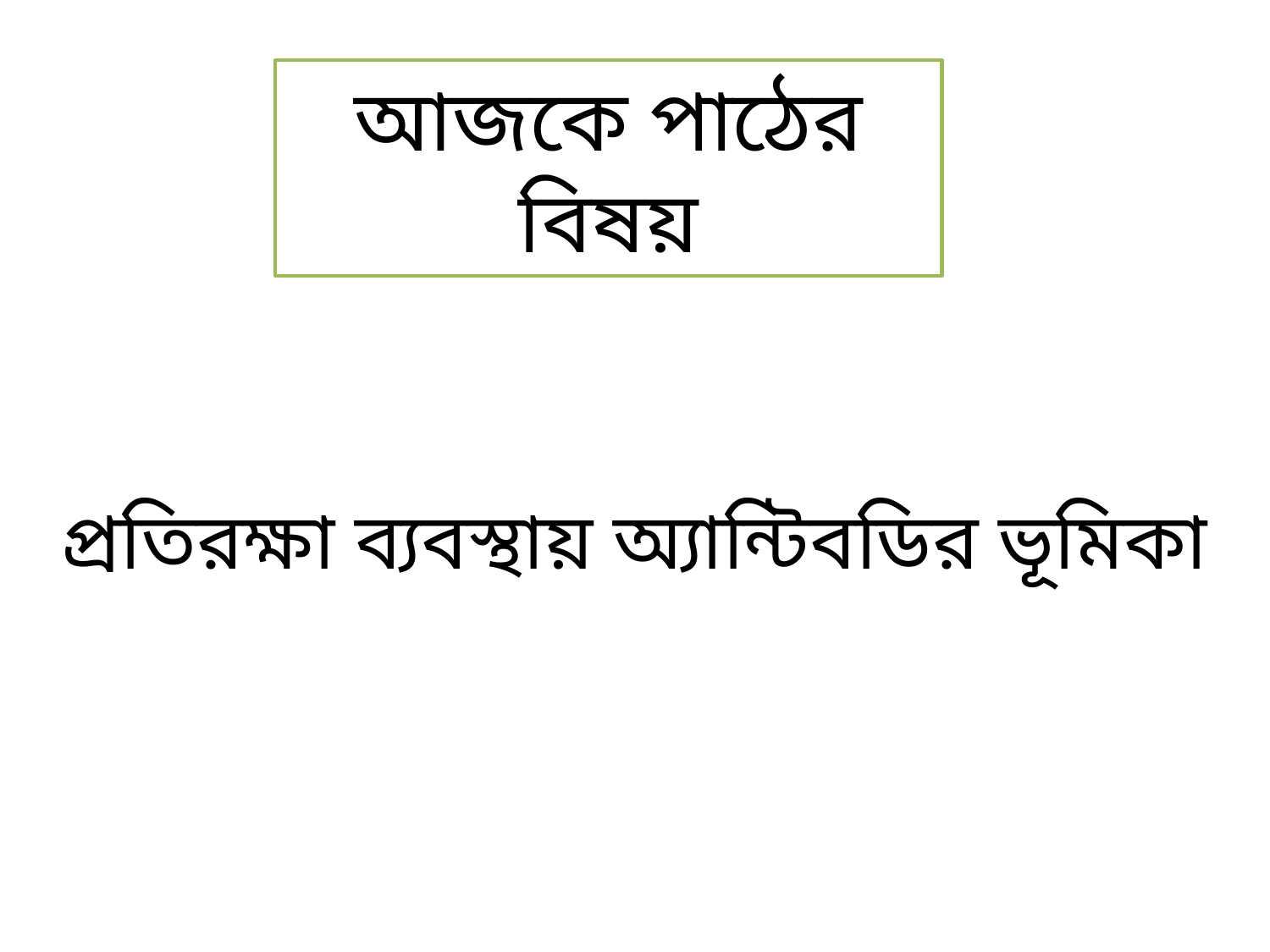

আজকে পাঠের বিষয়
প্রতিরক্ষা ব্যবস্থায় অ্যান্টিবডির ভূমিকা